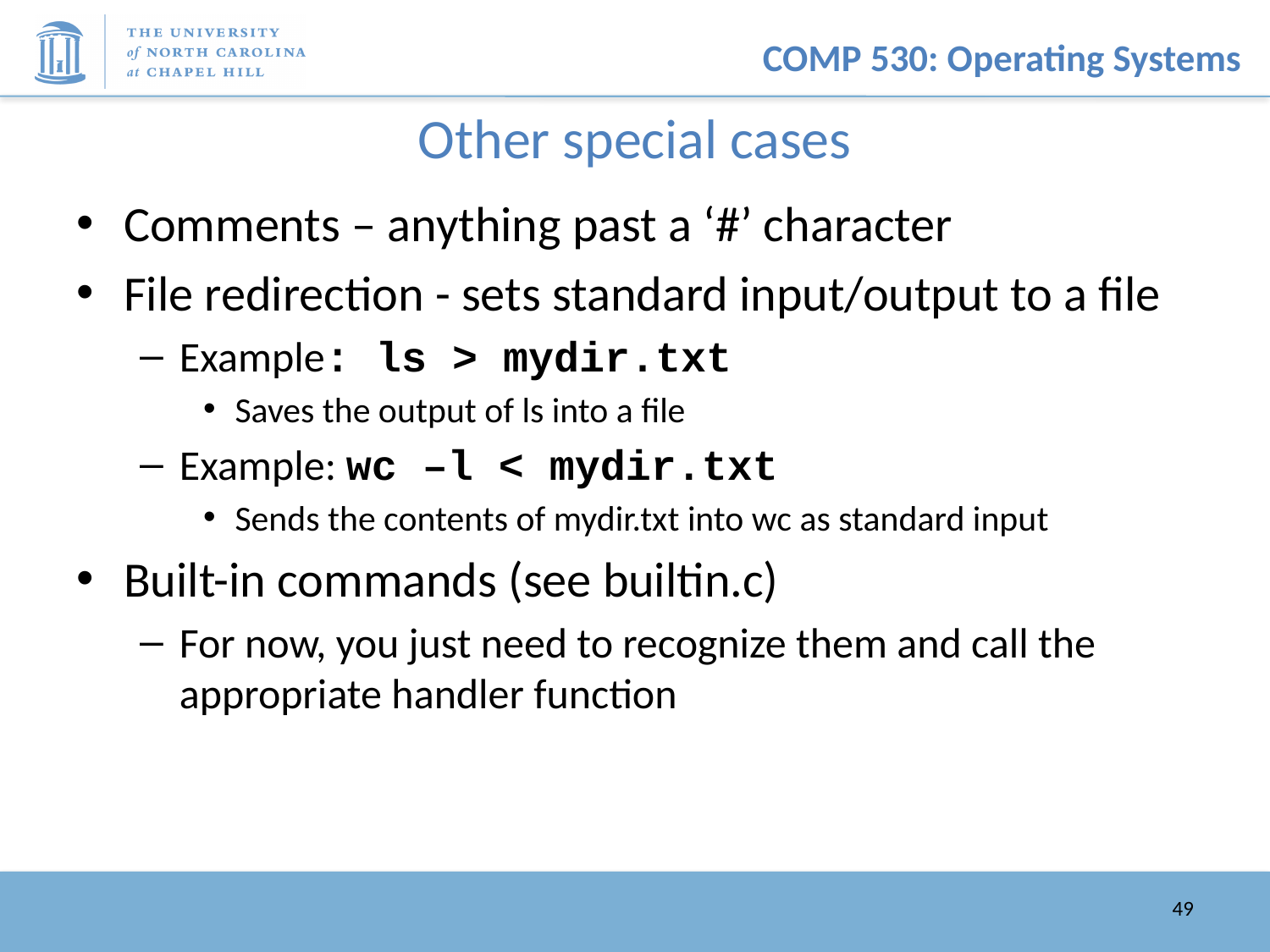

# Other special cases
Comments – anything past a ‘#’ character
File redirection - sets standard input/output to a file
Example: ls > mydir.txt
Saves the output of ls into a file
Example: wc –l < mydir.txt
Sends the contents of mydir.txt into wc as standard input
Built-in commands (see builtin.c)
For now, you just need to recognize them and call the appropriate handler function
49